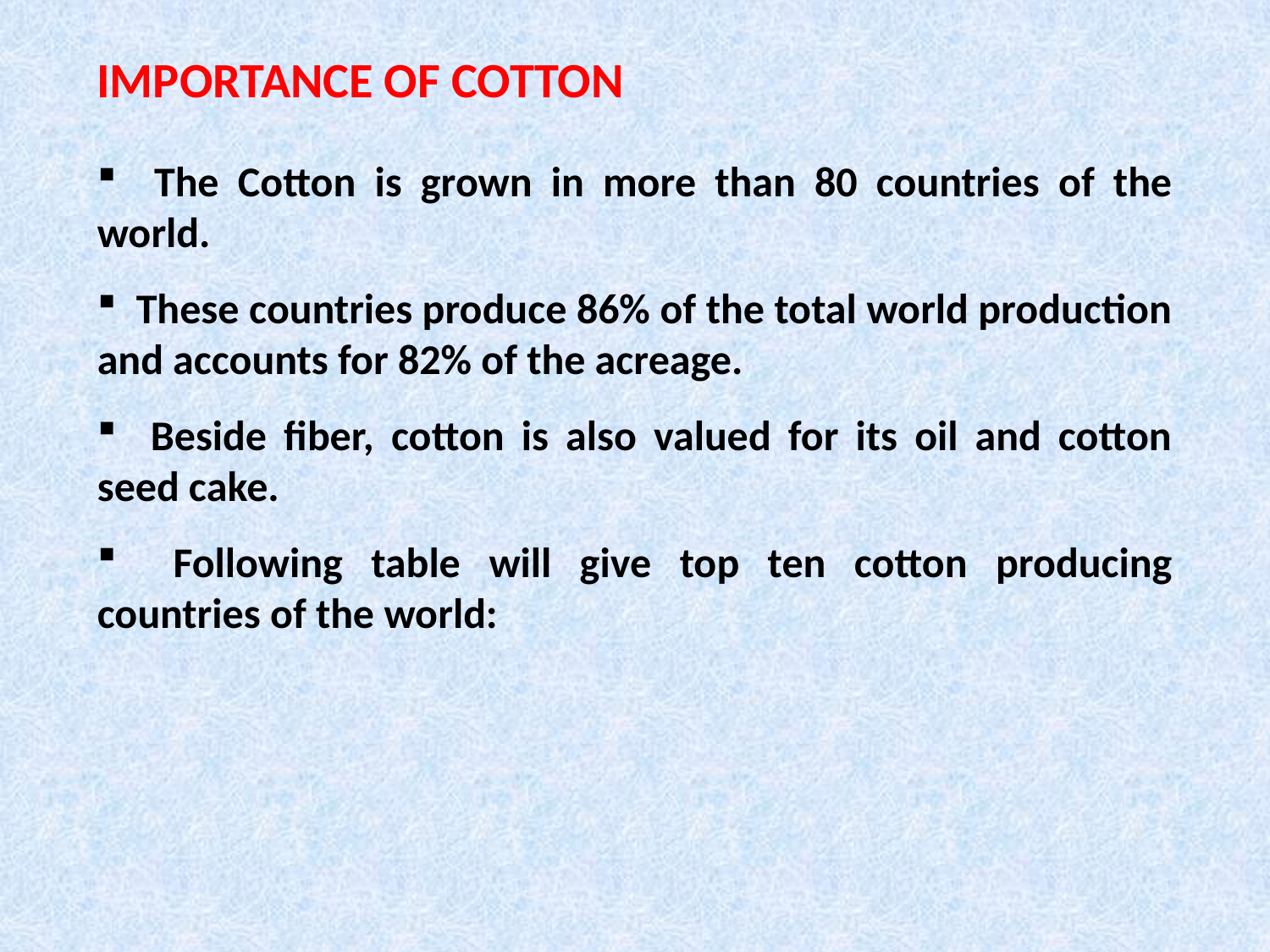

IMPORTANCE OF COTTON
  The Cotton is grown in more than 80 countries of the world.

  These countries produce 86% of the total world production and accounts for 82% of the acreage.

  Beside fiber, cotton is also valued for its oil and cotton seed cake.

  Following table will give top ten cotton producing countries of the world: